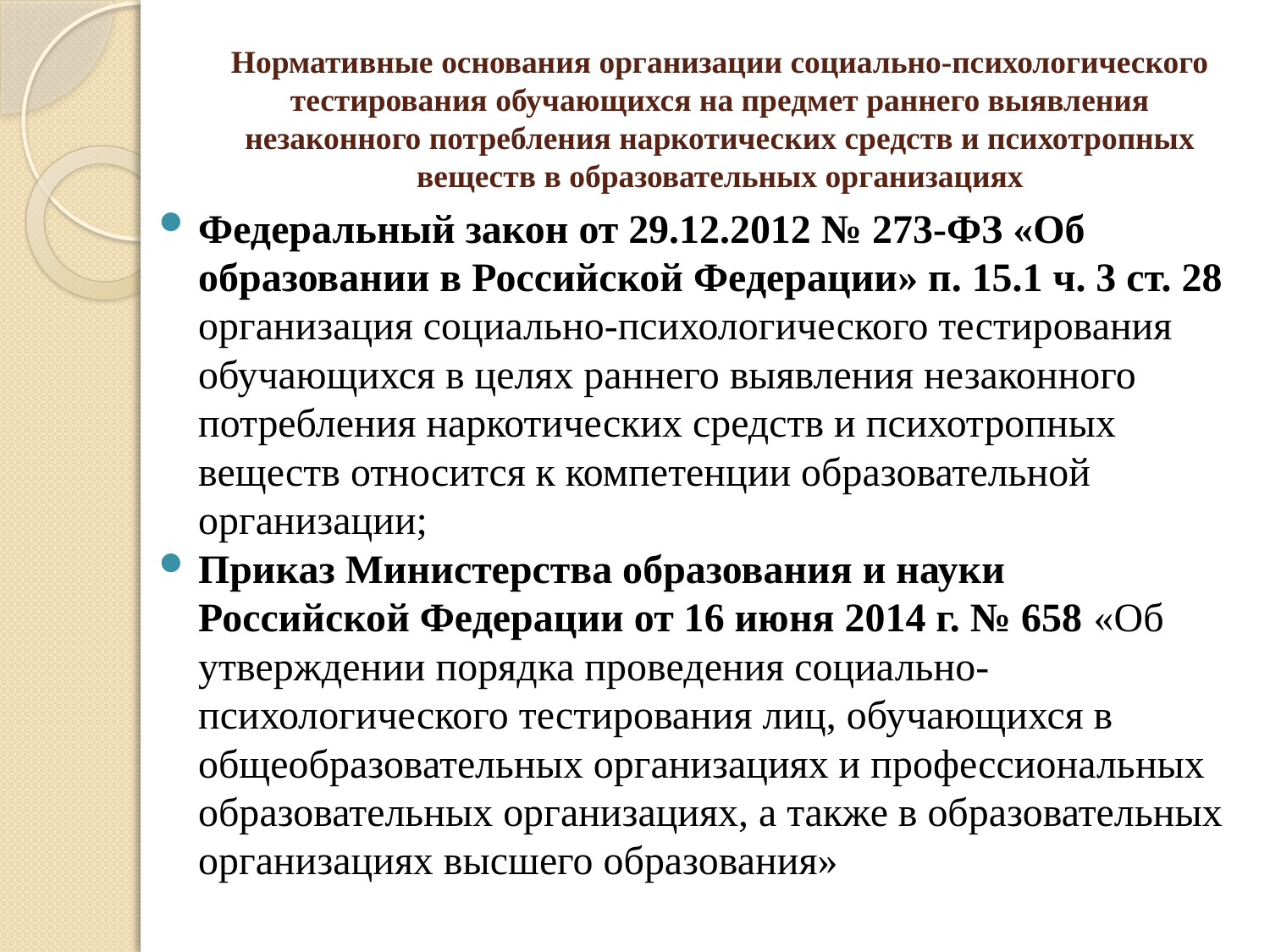

# Нормативные основания организации социально-психологического тестирования обучающихся на предмет раннего выявления незаконного потребления наркотических средств и психотропных веществ в образовательных организациях
Федеральный закон от 29.12.2012 № 273-ФЗ «Об образовании в Российской Федерации» п. 15.1 ч. 3 ст. 28 организация социально-психологического тестирования обучающихся в целях раннего выявления незаконного потребления наркотических средств и психотропных веществ относится к компетенции образовательной организации;
Приказ Министерства образования и науки Российской Федерации от 16 июня 2014 г. № 658 «Об утверждении порядка проведения социально-психологического тестирования лиц, обучающихся в общеобразовательных организациях и профессиональных образовательных организациях, а также в образовательных организациях высшего образования»